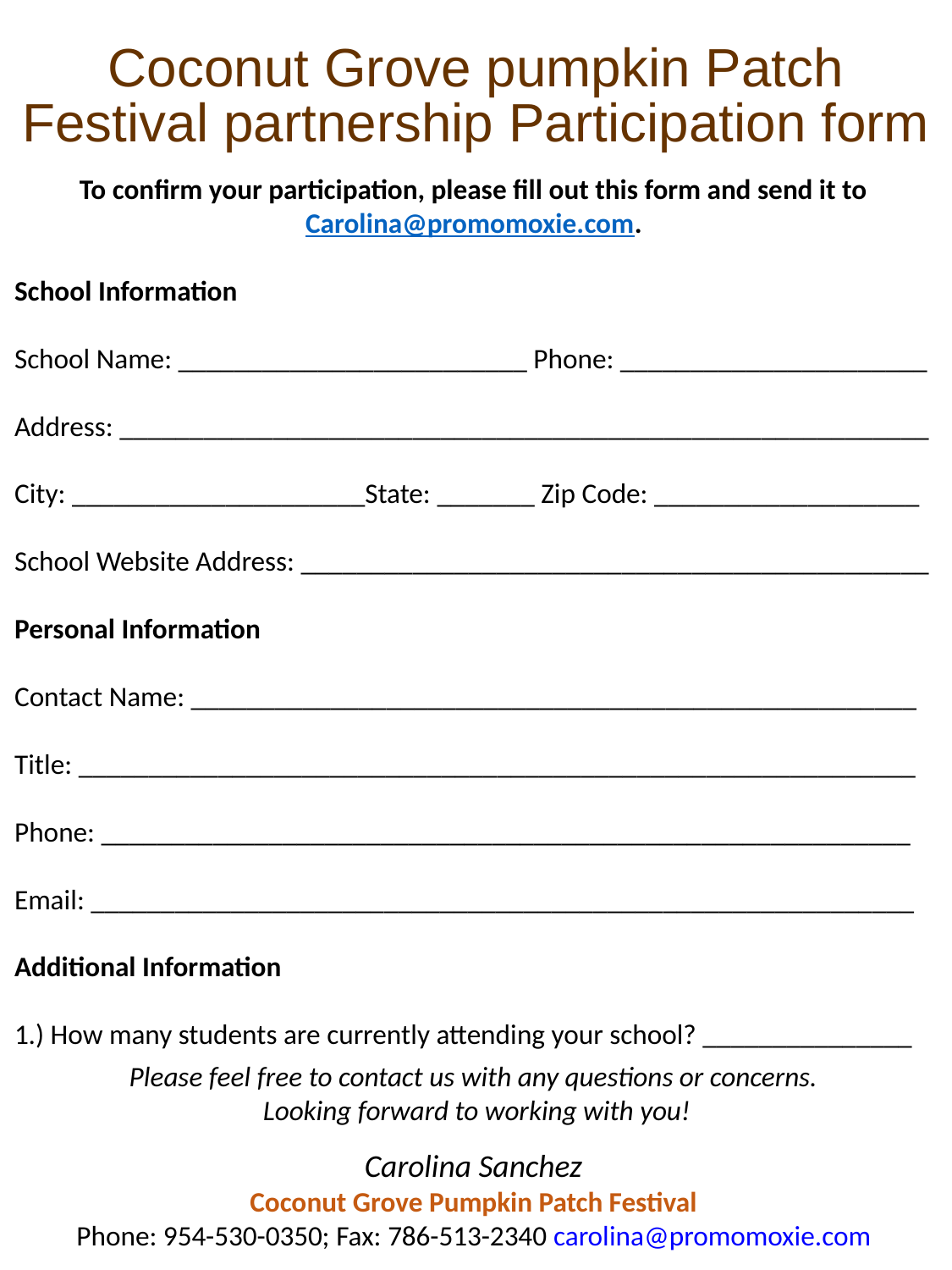

Coconut Grove pumpkin Patch Festival partnership Participation form

To confirm your participation, please fill out this form and send it to Carolina@promomoxie.com.
School Information
School Name: _________________________ Phone: ______________________
Address: __________________________________________________________
City: _____________________State: _______ Zip Code: ___________________
School Website Address: _____________________________________________
Personal Information
Contact Name: ____________________________________________________
Title: ____________________________________________________________
Phone: __________________________________________________________
Email: ___________________________________________________________
Additional Information
1.) How many students are currently attending your school? _______________

Please feel free to contact us with any questions or concerns.
Looking forward to working with you!

Carolina Sanchez
Coconut Grove Pumpkin Patch Festival
Phone: 954-530-0350; Fax: 786-513-2340 carolina@promomoxie.com